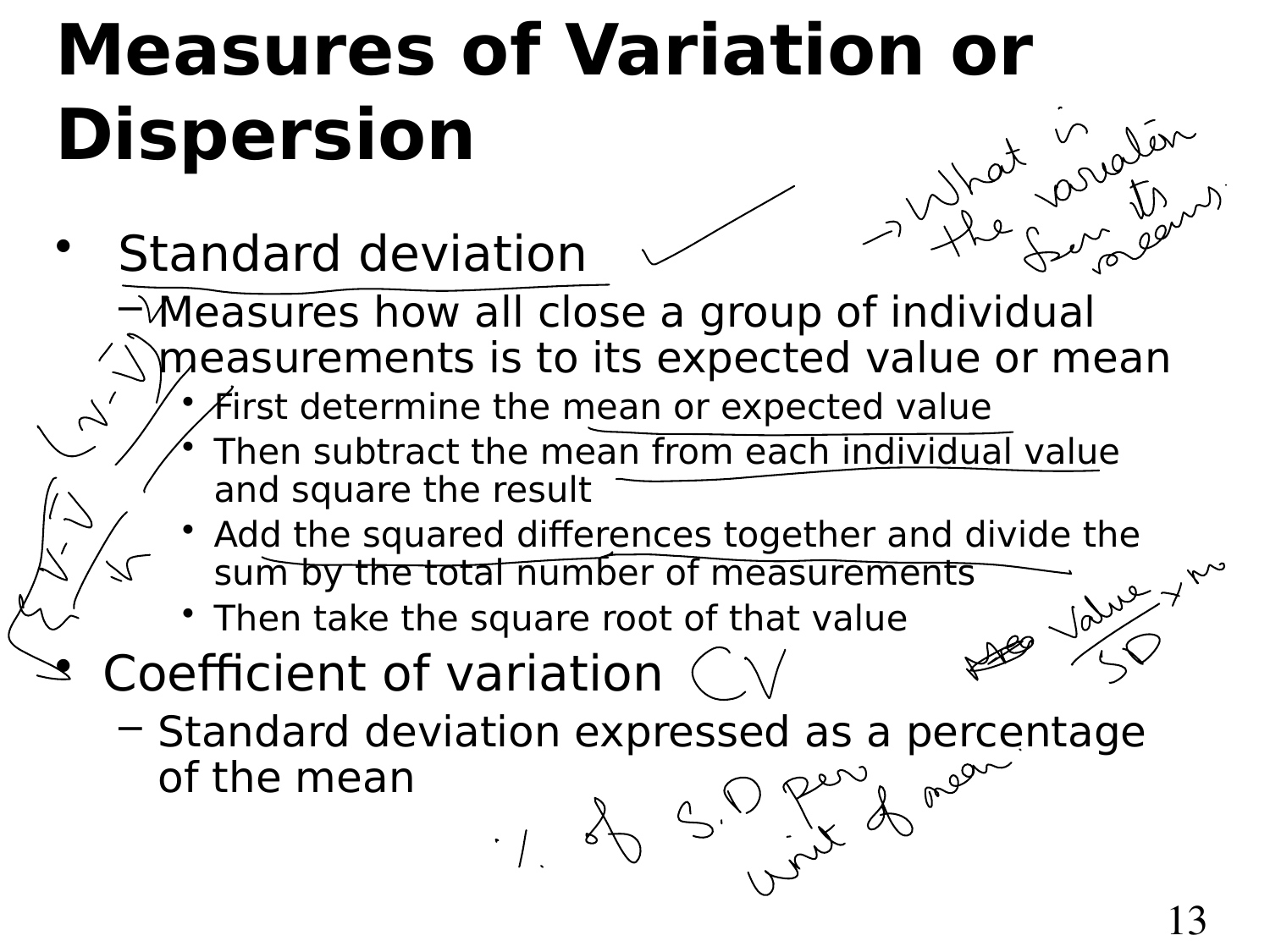

# Measures of Variation or Dispersion
 Standard deviation
Measures how all close a group of individual measurements is to its expected value or mean
First determine the mean or expected value
Then subtract the mean from each individual value and square the result
Add the squared differences together and divide the sum by the total number of measurements
Then take the square root of that value
Coefficient of variation
Standard deviation expressed as a percentage of the mean
13